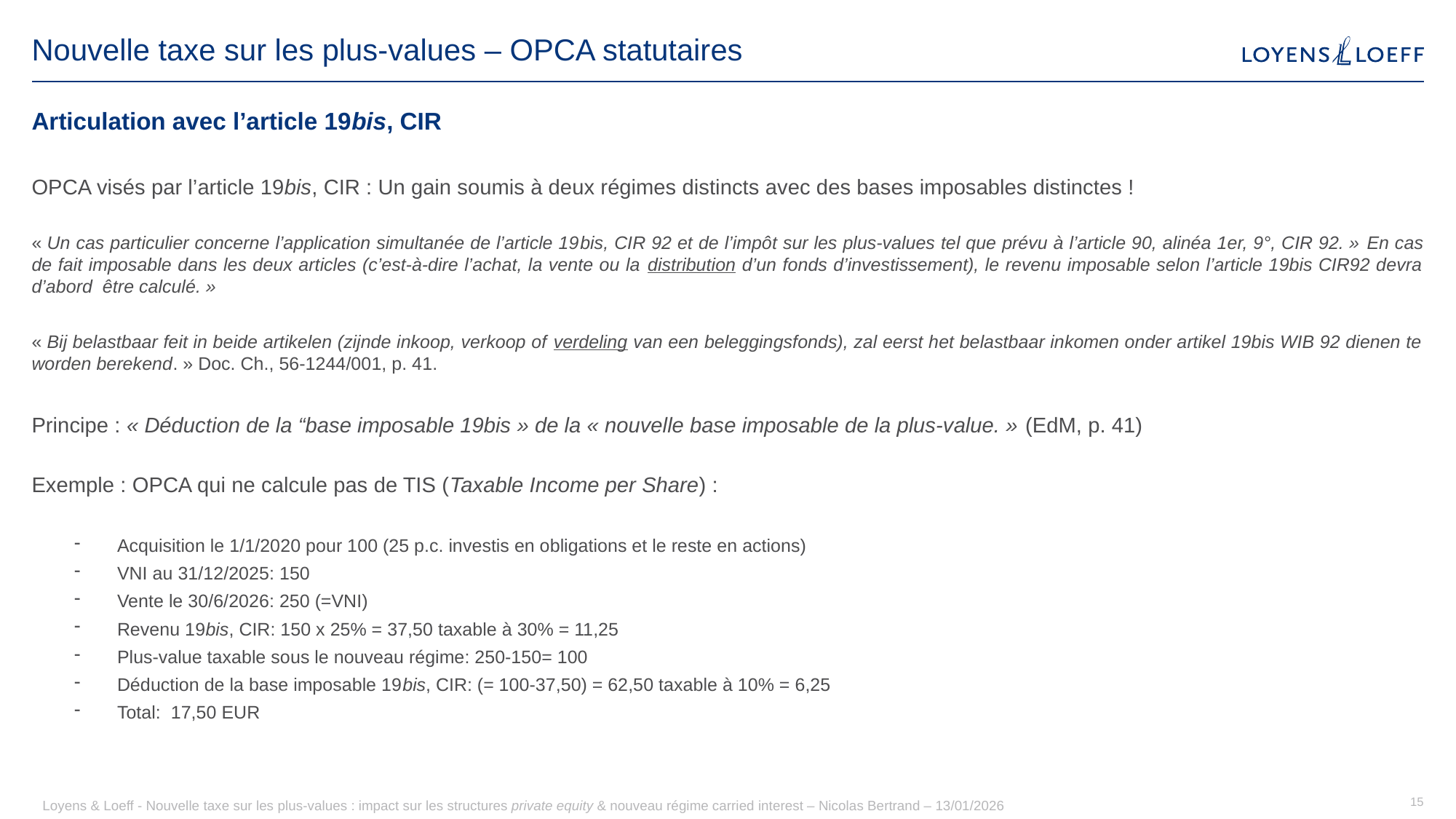

# Nouvelle taxe sur les plus-values – OPCA statutaires
Articulation avec l’article 19bis, CIR

OPCA visés par l’article 19bis, CIR : Un gain soumis à deux régimes distincts avec des bases imposables distinctes !

« Un cas particulier concerne l’application simultanée de l’article 19bis, CIR 92 et de l’impôt sur les plus-values tel que prévu à l’article 90, alinéa 1er, 9°, CIR 92. » En cas de fait imposable dans les deux articles (c’est-à-dire l’achat, la vente ou la distribution d’un fonds d’investissement), le revenu imposable selon l’article 19bis CIR92 devra d’abord  être calculé. »

« Bij belastbaar feit in beide artikelen (zijnde inkoop, verkoop of verdeling van een beleggingsfonds), zal eerst het belastbaar inkomen onder artikel 19bis WIB 92 dienen te worden berekend. » Doc. Ch., 56-1244/001, p. 41.

Principe : « Déduction de la “base imposable 19bis » de la « nouvelle base imposable de la plus-value. » (EdM, p. 41)

Exemple : OPCA qui ne calcule pas de TIS (Taxable Income per Share) :

Acquisition le 1/1/2020 pour 100 (25 p.c. investis en obligations et le reste en actions)
VNI au 31/12/2025: 150
Vente le 30/6/2026: 250 (=VNI)
Revenu 19bis, CIR: 150 x 25% = 37,50 taxable à 30% = 11,25
Plus-value taxable sous le nouveau régime: 250-150= 100
Déduction de la base imposable 19bis, CIR: (= 100-37,50) = 62,50 taxable à 10% = 6,25
Total:  17,50 EUR
Loyens & Loeff - Nouvelle taxe sur les plus-values : impact sur les structures private equity & nouveau régime carried interest – Nicolas Bertrand – 13/01/2026